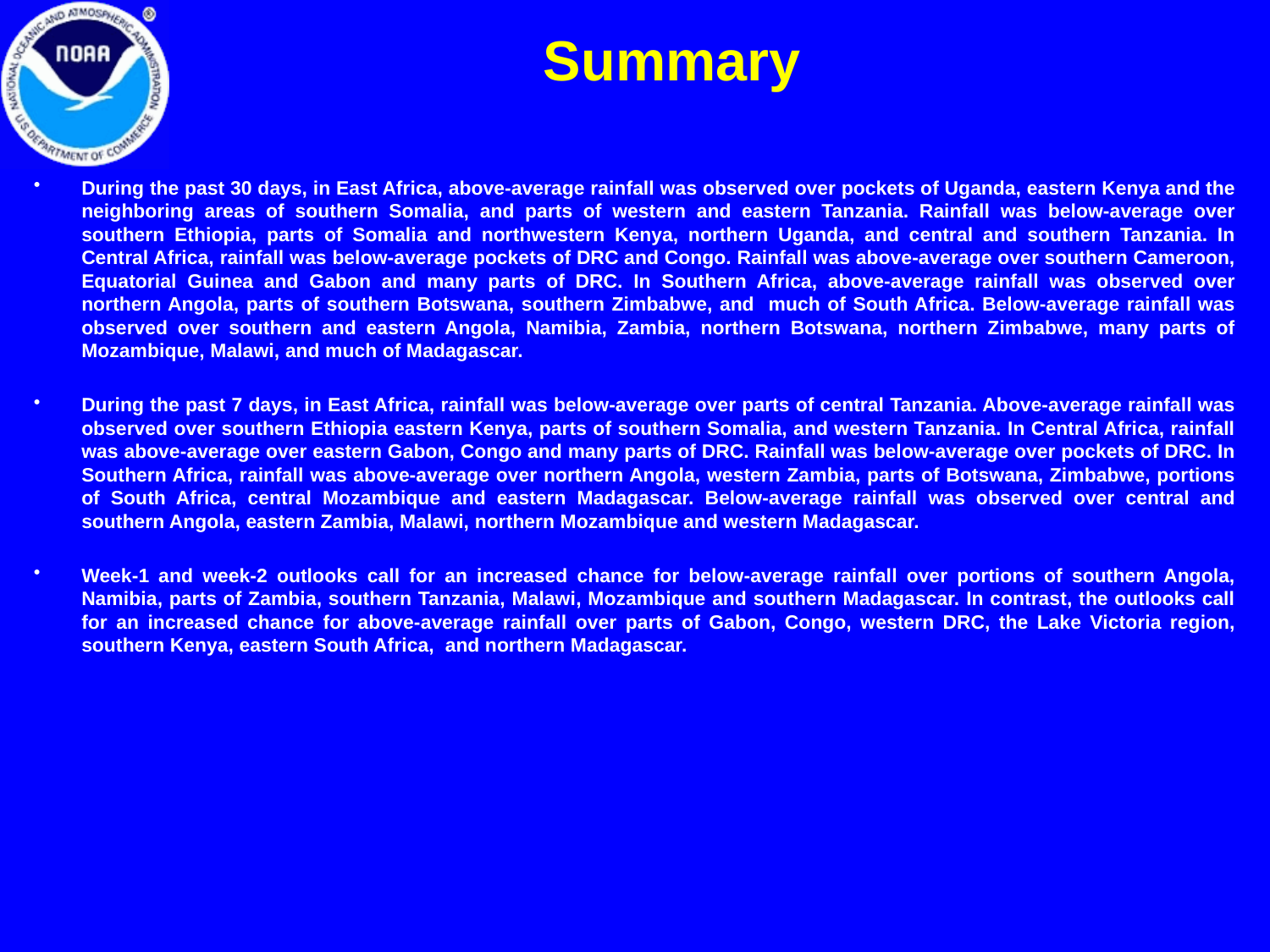

Summary
During the past 30 days, in East Africa, above-average rainfall was observed over pockets of Uganda, eastern Kenya and the neighboring areas of southern Somalia, and parts of western and eastern Tanzania. Rainfall was below-average over southern Ethiopia, parts of Somalia and northwestern Kenya, northern Uganda, and central and southern Tanzania. In Central Africa, rainfall was below-average pockets of DRC and Congo. Rainfall was above-average over southern Cameroon, Equatorial Guinea and Gabon and many parts of DRC. In Southern Africa, above-average rainfall was observed over northern Angola, parts of southern Botswana, southern Zimbabwe, and  much of South Africa. Below-average rainfall was observed over southern and eastern Angola, Namibia, Zambia, northern Botswana, northern Zimbabwe, many parts of Mozambique, Malawi, and much of Madagascar.

During the past 7 days, in East Africa, rainfall was below-average over parts of central Tanzania. Above-average rainfall was observed over southern Ethiopia eastern Kenya, parts of southern Somalia, and western Tanzania. In Central Africa, rainfall was above-average over eastern Gabon, Congo and many parts of DRC. Rainfall was below-average over pockets of DRC. In Southern Africa, rainfall was above-average over northern Angola, western Zambia, parts of Botswana, Zimbabwe, portions of South Africa, central Mozambique and eastern Madagascar. Below-average rainfall was observed over central and southern Angola, eastern Zambia, Malawi, northern Mozambique and western Madagascar.

Week-1 and week-2 outlooks call for an increased chance for below-average rainfall over portions of southern Angola, Namibia, parts of Zambia, southern Tanzania, Malawi, Mozambique and southern Madagascar. In contrast, the outlooks call for an increased chance for above-average rainfall over parts of Gabon, Congo, western DRC, the Lake Victoria region, southern Kenya, eastern South Africa,  and northern Madagascar.